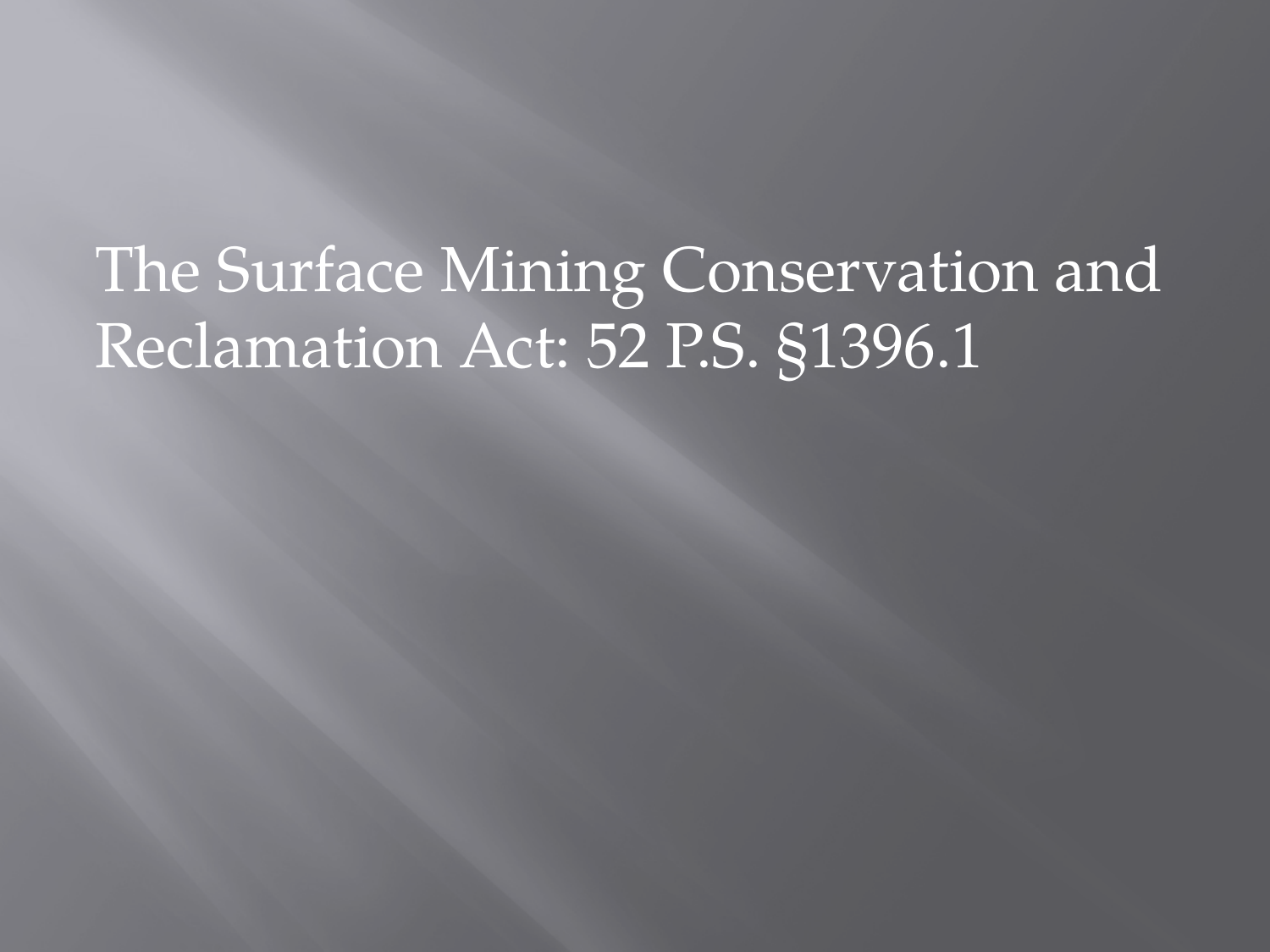

#
The Surface Mining Conservation and Reclamation Act: 52 P.S. §1396.1